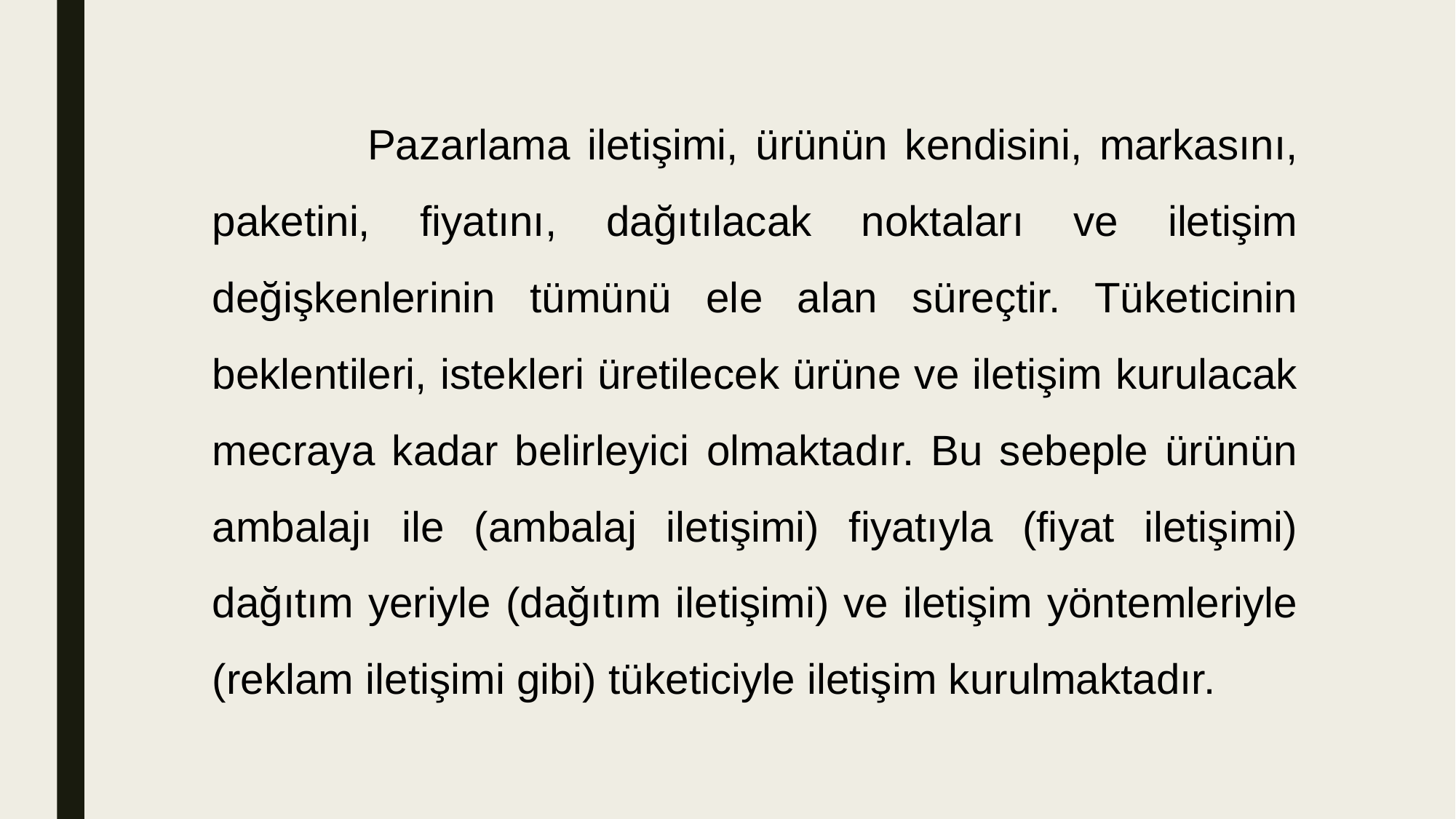

Pazarlama iletişimi, ürünün kendisini, markasını, paketini, fiyatını, dağıtılacak noktaları ve iletişim değişkenlerinin tümünü ele alan süreçtir. Tüketicinin beklentileri, istekleri üretilecek ürüne ve iletişim kurulacak mecraya kadar belirleyici olmaktadır. Bu sebeple ürünün ambalajı ile (ambalaj iletişimi) fiyatıyla (fiyat iletişimi) dağıtım yeriyle (dağıtım iletişimi) ve iletişim yöntemleriyle (reklam iletişimi gibi) tüketiciyle iletişim kurulmaktadır.